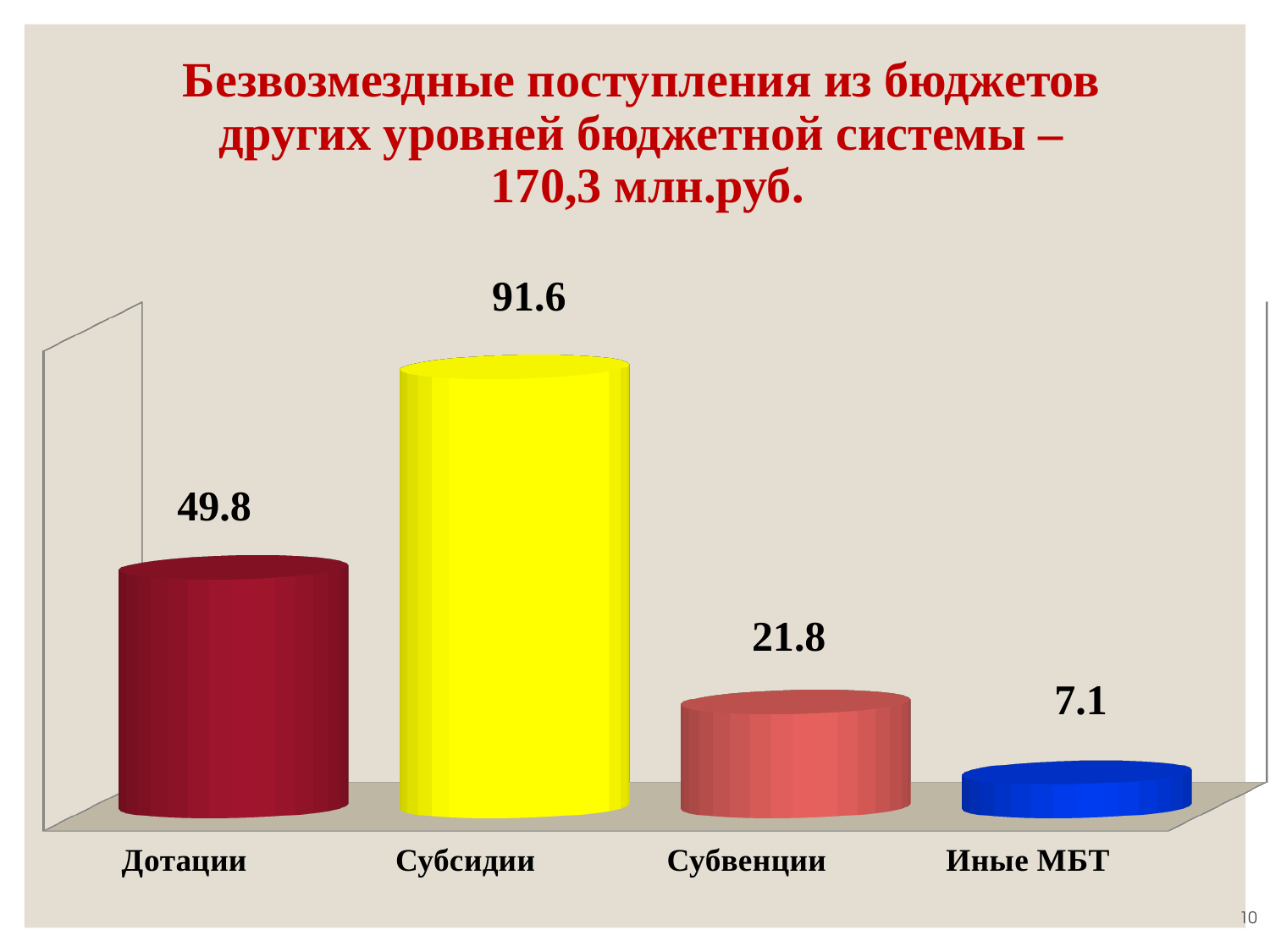

# Безвозмездные поступления из бюджетов других уровней бюджетной системы – 170,3 млн.руб.

[unsupported chart]

10